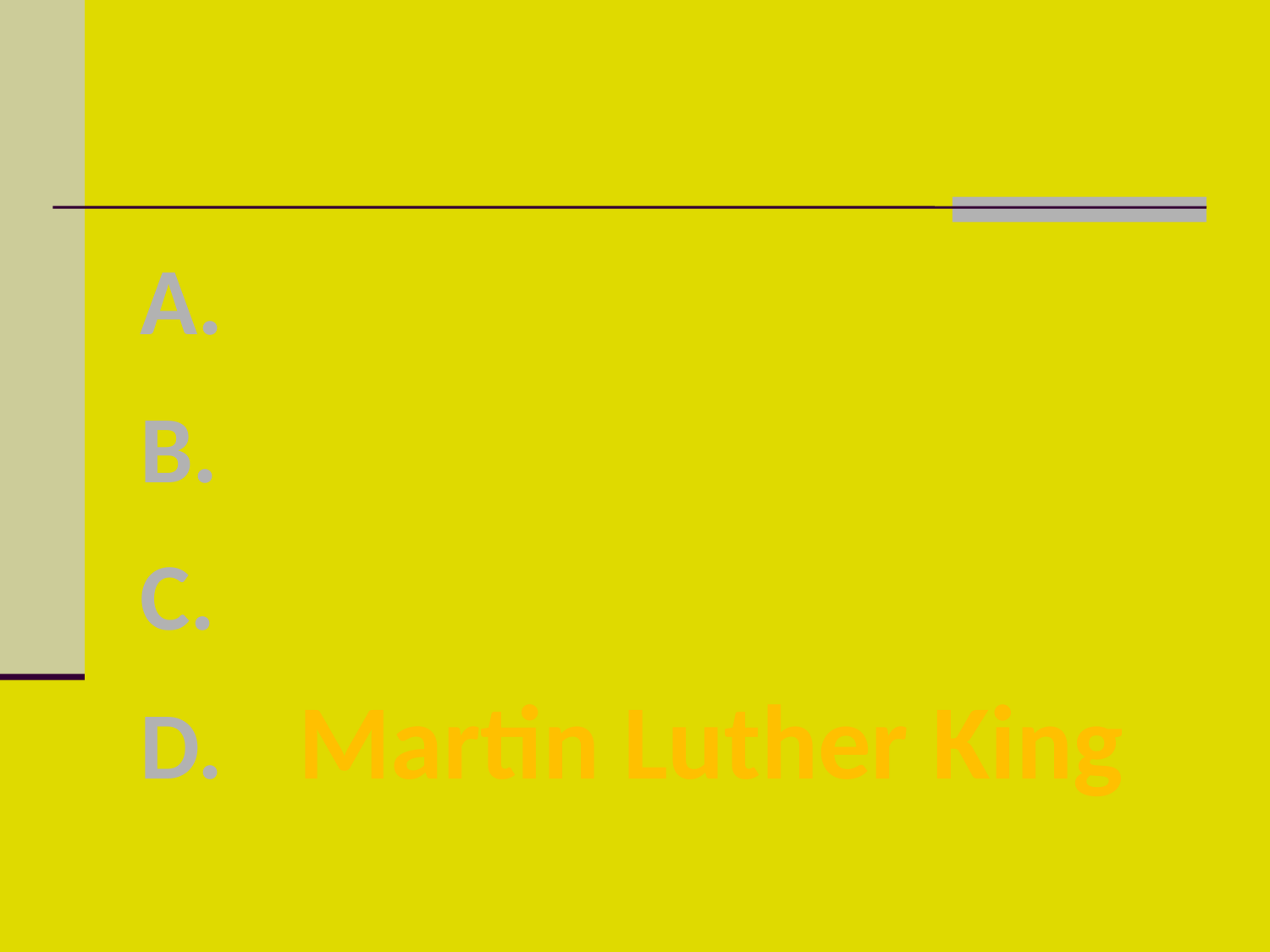

#
Resposta
Zulu
Zumbi
Clint Eastwood
Martin Luther King